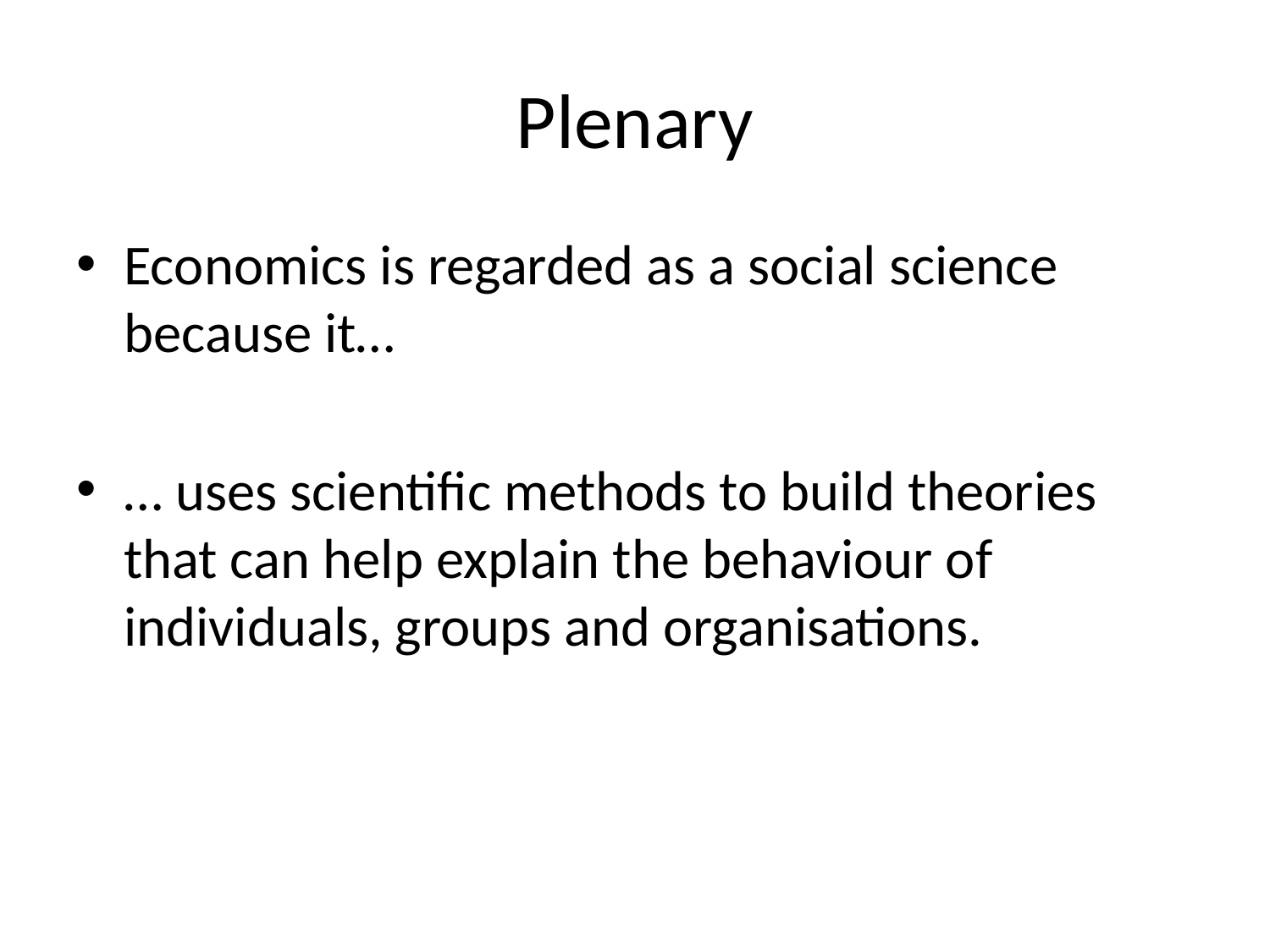

# Plenary
Economics is regarded as a social science because it…

… uses scientific methods to build theories that can help explain the behaviour of individuals, groups and organisations.